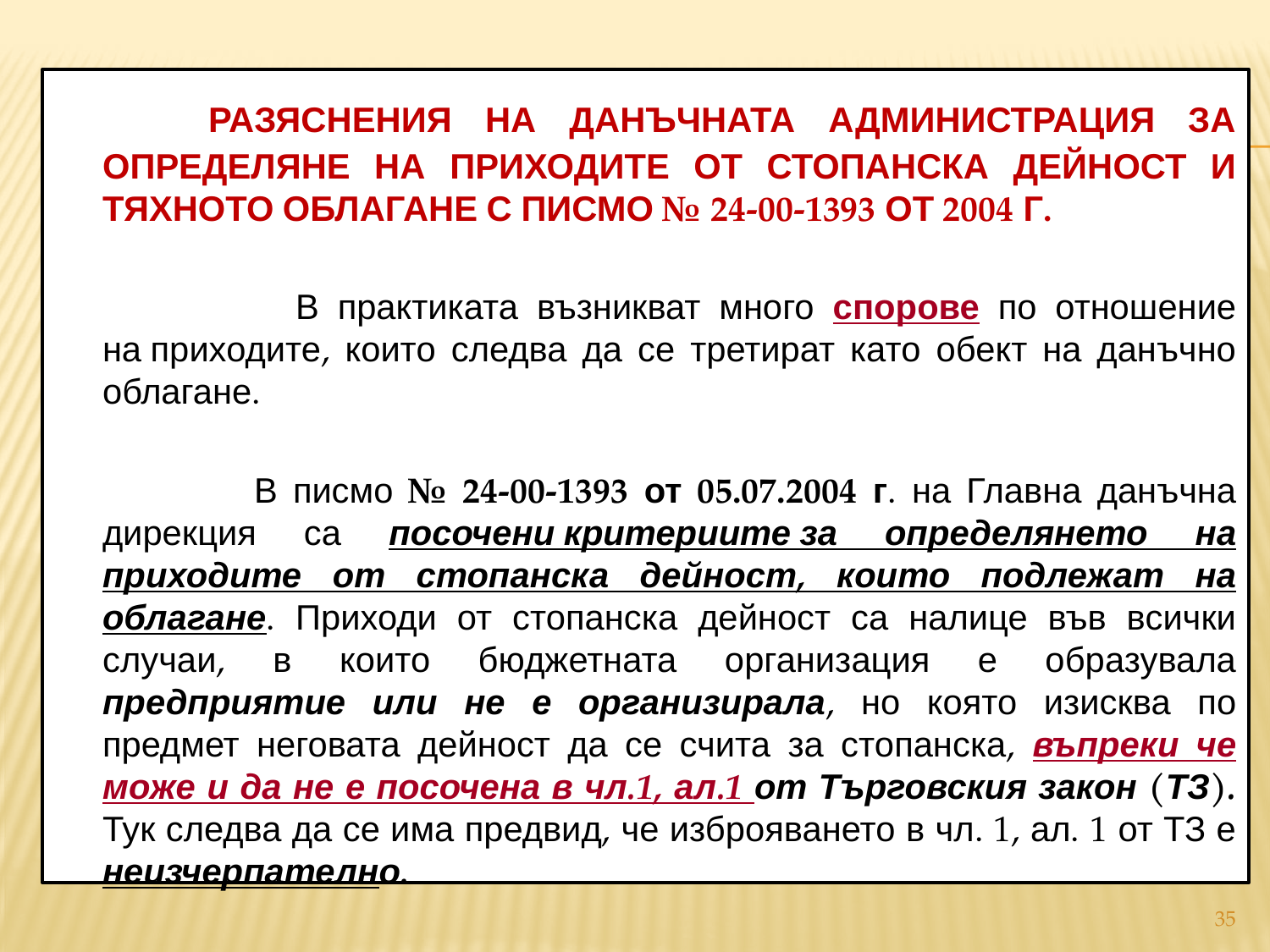

#
    РАЗЯСНЕНИЯ НА ДАНЪЧНАТА АДМИНИСТРАЦИЯ ЗА ОПРЕДЕЛЯНЕ НА ПРИХОДИТЕ ОТ СТОПАНСКА ДЕЙНОСТ И ТЯХНОТО ОБЛАГАНЕ С ПИСМО № 24-00-1393 ОТ 2004 Г.

             В практиката възникват много спорове по отношение на приходите, които следва да се третират като обект на данъчно облагане.

             В писмо № 24-00-1393 от 05.07.2004 г. на Главна данъчна дирекция са посочени критериите за определянето на приходите от стопанска дейност, които подлежат на облагане. Приходи от стопанска дейност са налице във всички случаи, в които бюджетната организация е образувала предприятие или не е организирала, но която изисква по предмет неговата дейност да се счита за стопанска, въпреки че може и да не е посочена в чл.1, ал.1 от Търговския закон (ТЗ). Тук следва да се има предвид, че изброяването в чл. 1, ал. 1 от ТЗ е неизчерпателно.

35